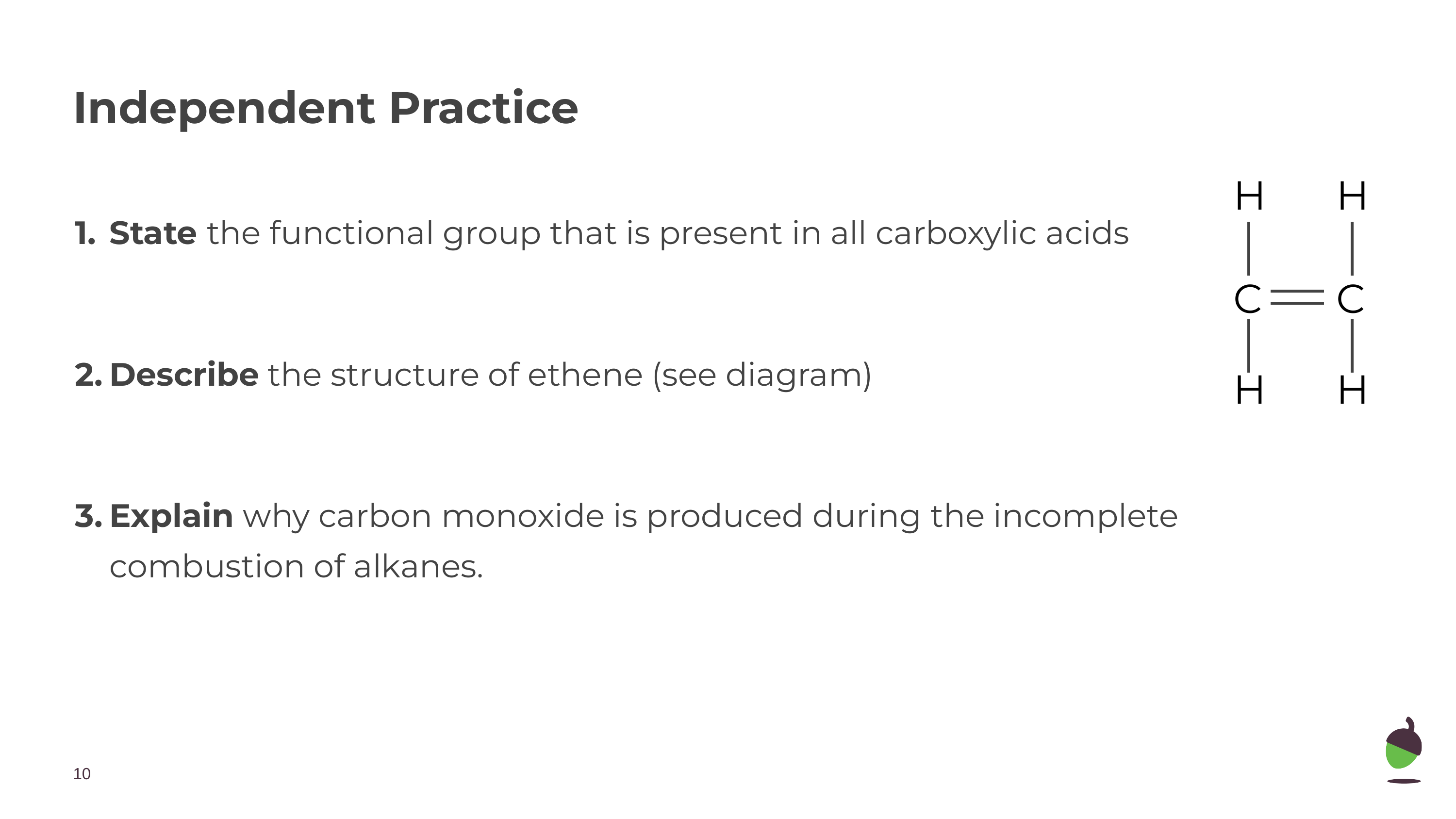

# Independent Practice
H
H
C
C
H
H
State the functional group that is present in all carboxylic acids

Describe the structure of ethene (see diagram)

Explain why carbon monoxide is produced during the incomplete combustion of alkanes.

10